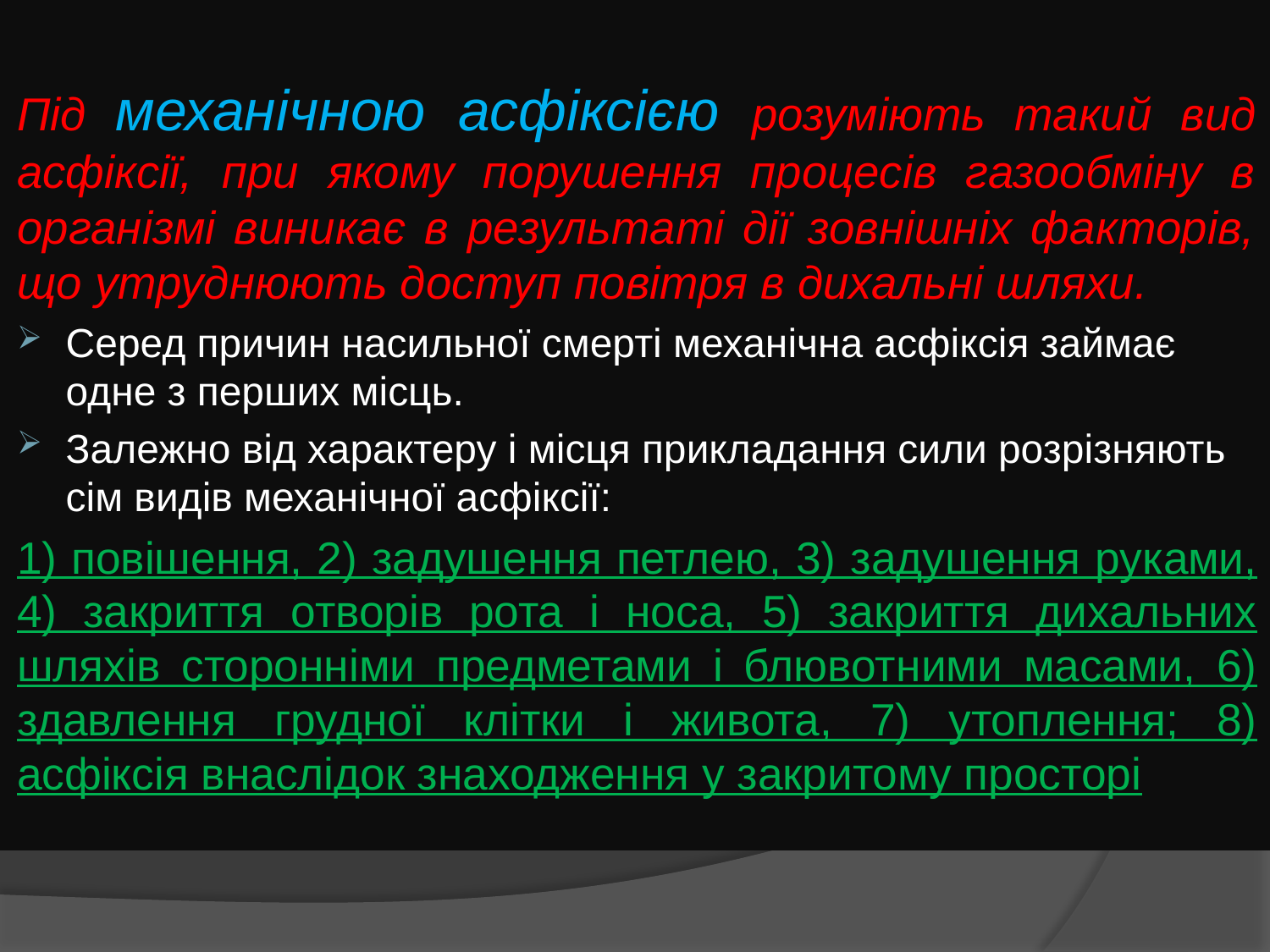

Під механічною асфіксією розуміють такий вид асфіксії, при якому порушення процесів газообміну в організмі виникає в результаті дії зовнішніх факторів, що утруднюють доступ повітря в дихальні шляхи.
Серед причин насильної смерті механічна асфіксія займає одне з перших місць.
Залежно від характеру і місця прикладання сили розрізняють сім видів механічної асфіксії:
1) повішення, 2) задушення петлею, 3) задушення руками, 4) закриття отворів рота і носа, 5) закриття дихальних шляхів сторонніми предметами і блювотними масами, 6) здавлення грудної клітки і живота, 7) утоплення; 8) асфіксія внаслідок знаходження у закритому просторі